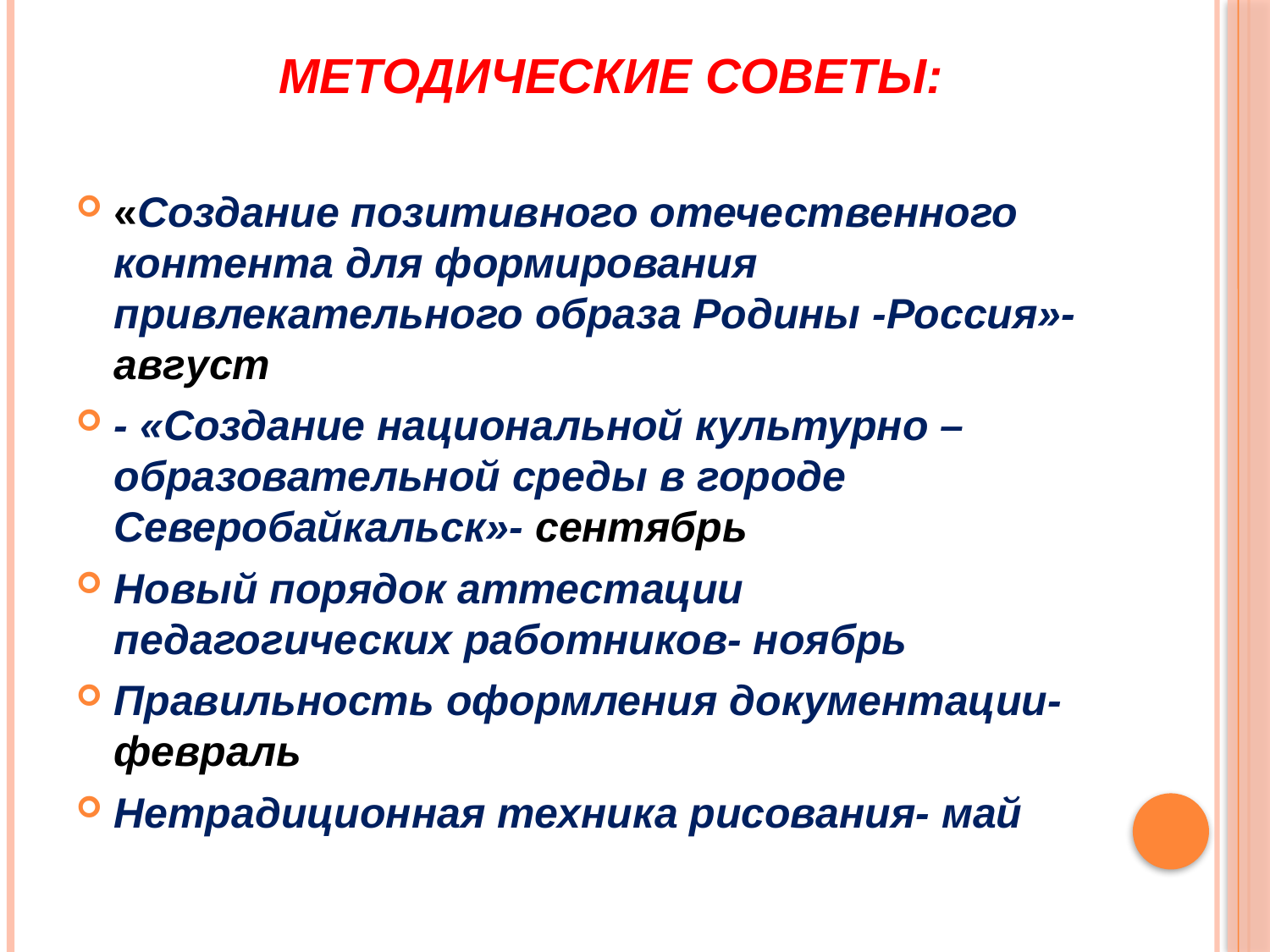

# Методические советы:
«Создание позитивного отечественного контента для формирования привлекательного образа Родины -Россия»- август
- «Создание национальной культурно – образовательной среды в городе Северобайкальск»- сентябрь
Новый порядок аттестации педагогических работников- ноябрь
Правильность оформления документации- февраль
Нетрадиционная техника рисования- май